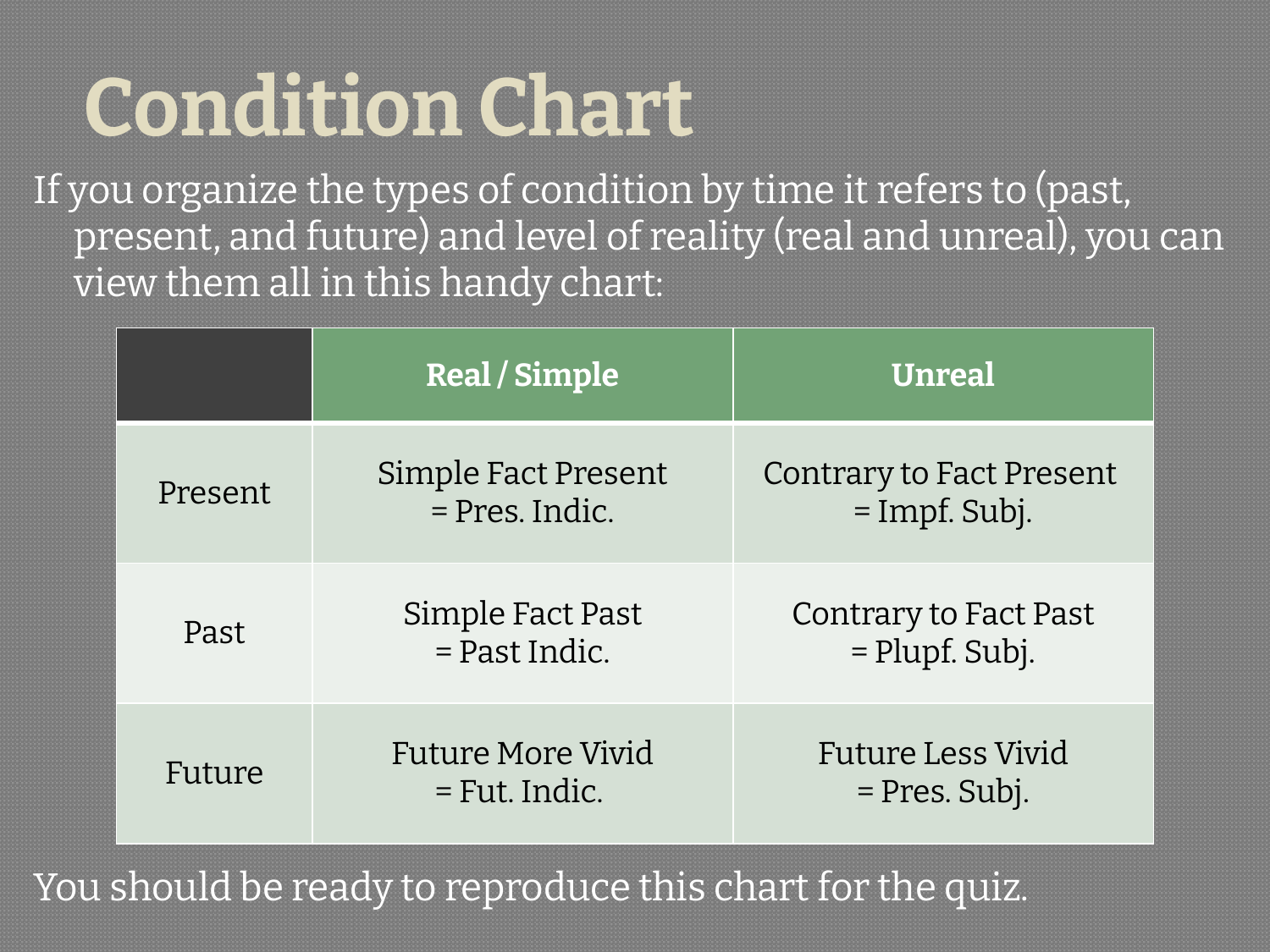

# Condition Chart
If you organize the types of condition by time it refers to (past, present, and future) and level of reality (real and unreal), you can view them all in this handy chart:

You should be ready to reproduce this chart for the quiz.
|  | Real / Simple | Unreal |
| --- | --- | --- |
| Present | Simple Fact Present = Pres. Indic. | Contrary to Fact Present = Impf. Subj. |
| Past | Simple Fact Past = Past Indic. | Contrary to Fact Past = Plupf. Subj. |
| Future | Future More Vivid = Fut. Indic. | Future Less Vivid = Pres. Subj. |